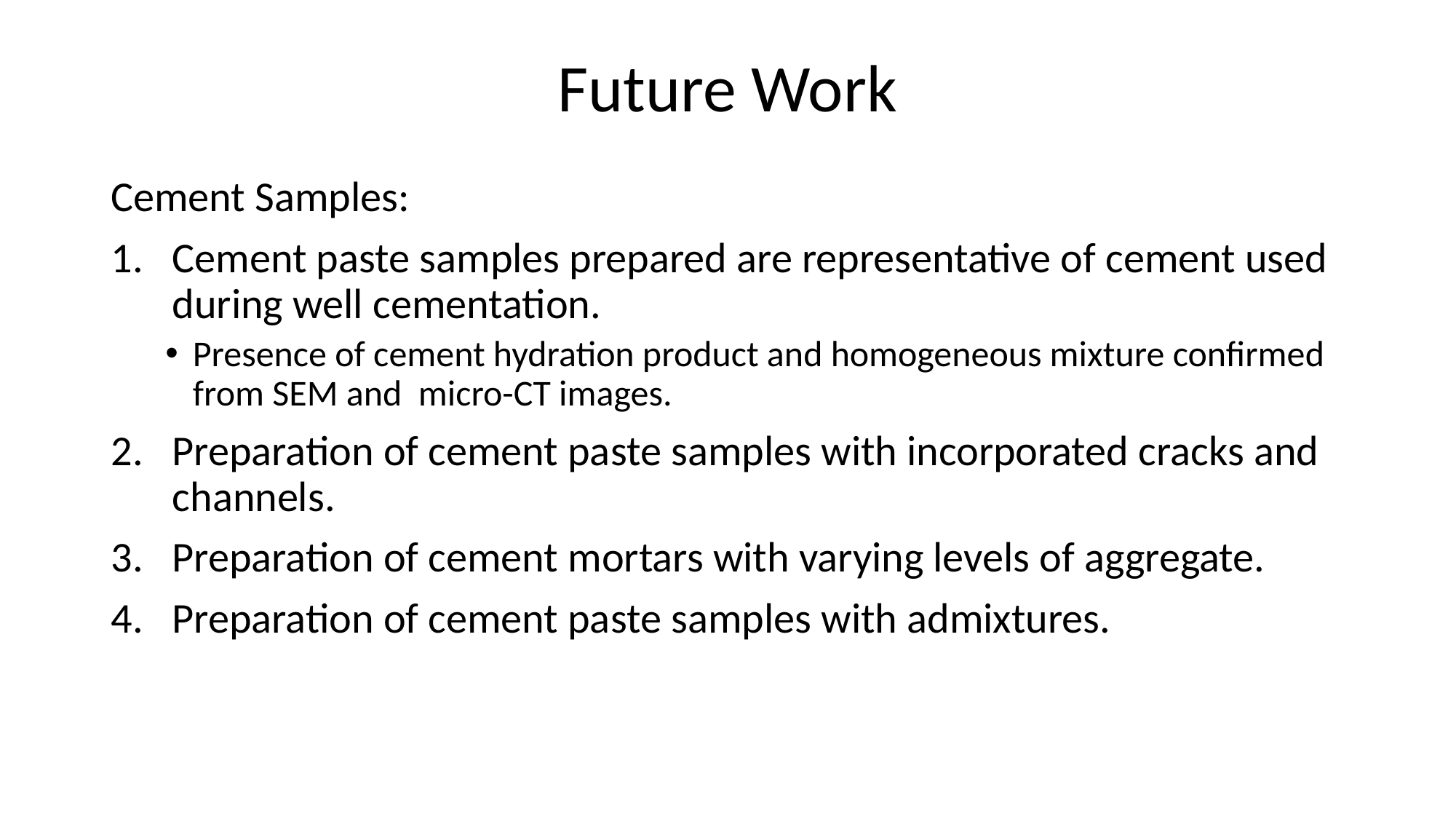

# Future Work
Cement Samples:
Cement paste samples prepared are representative of cement used during well cementation.
Presence of cement hydration product and homogeneous mixture confirmed from SEM and  micro-CT images.
Preparation of cement paste samples with incorporated cracks and channels.
Preparation of cement mortars with varying levels of aggregate.
Preparation of cement paste samples with admixtures.